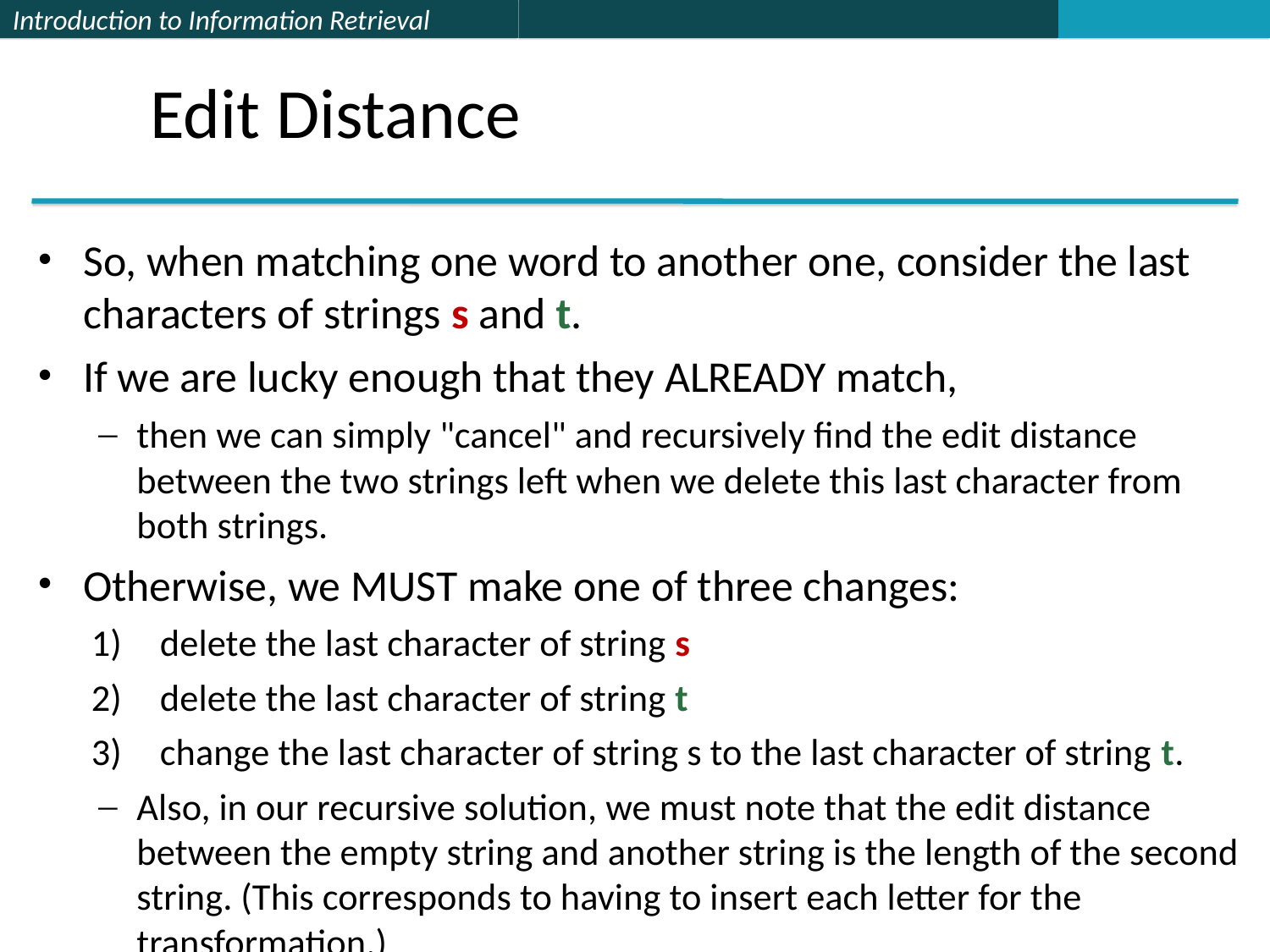

# Edit Distance
So, when matching one word to another one, consider the last characters of strings s and t.
If we are lucky enough that they ALREADY match,
then we can simply "cancel" and recursively find the edit distance between the two strings left when we delete this last character from both strings.
Otherwise, we MUST make one of three changes:
delete the last character of string s
delete the last character of string t
change the last character of string s to the last character of string t.
Also, in our recursive solution, we must note that the edit distance between the empty string and another string is the length of the second string. (This corresponds to having to insert each letter for the transformation.)